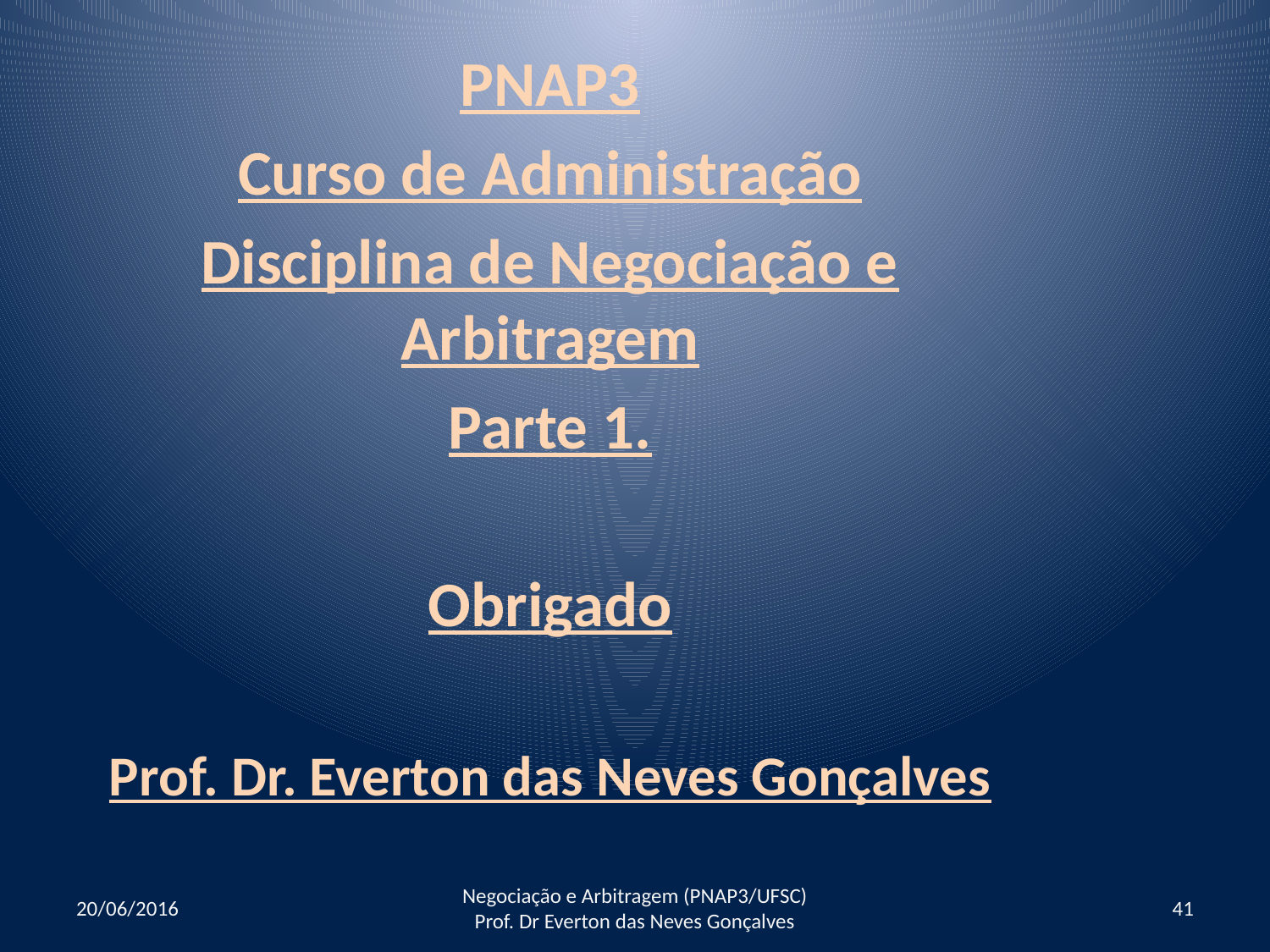

PNAP3
Curso de Administração
Disciplina de Negociação e Arbitragem
Parte 1.

Obrigado

Prof. Dr. Everton das Neves Gonçalves

20/06/2016
Negociação e Arbitragem (PNAP3/UFSC) Prof. Dr Everton das Neves Gonçalves
41